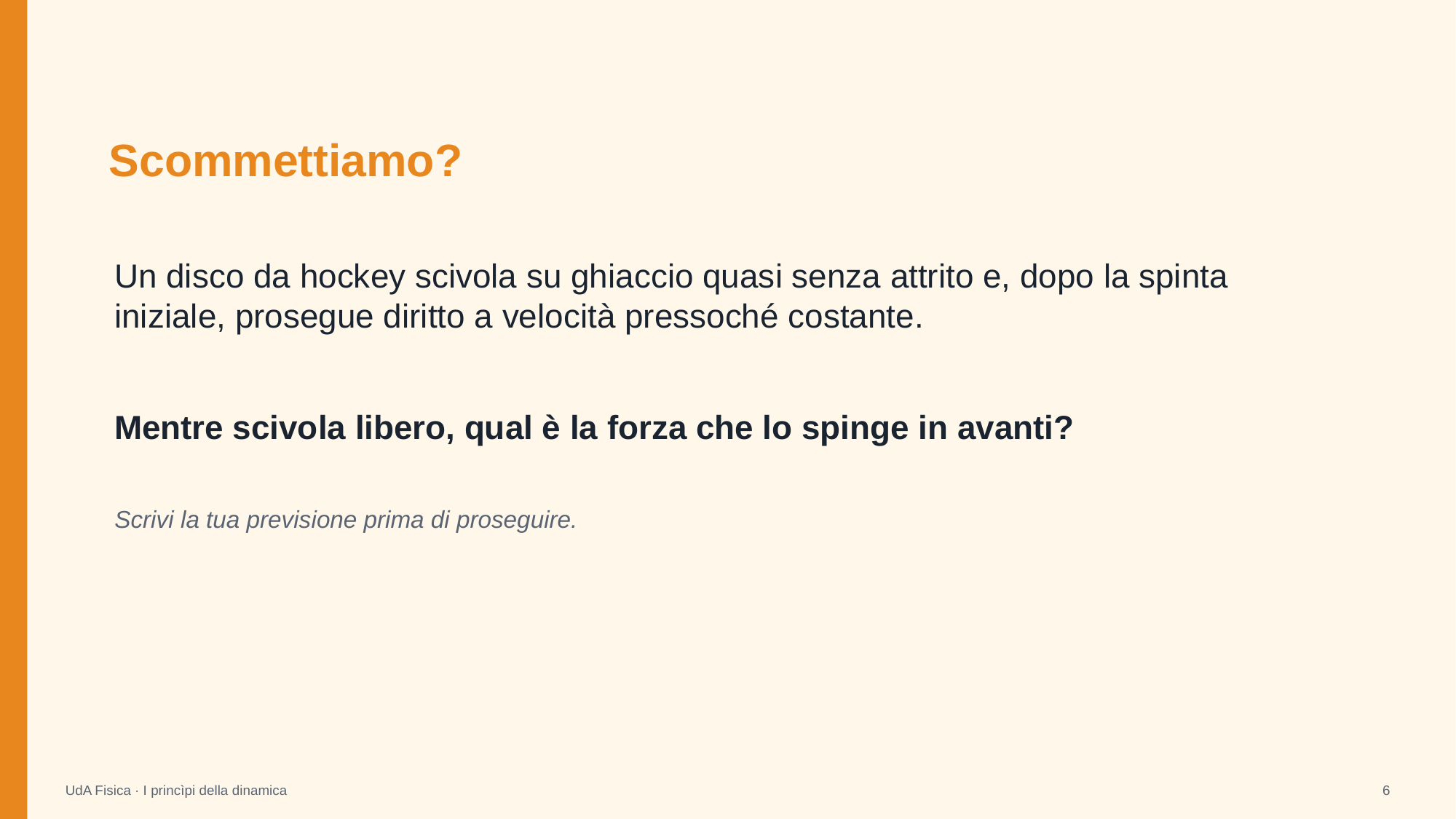

Scommettiamo?
Un disco da hockey scivola su ghiaccio quasi senza attrito e, dopo la spinta iniziale, prosegue diritto a velocità pressoché costante.
Mentre scivola libero, qual è la forza che lo spinge in avanti?
Scrivi la tua previsione prima di proseguire.
UdA Fisica · I princìpi della dinamica
6